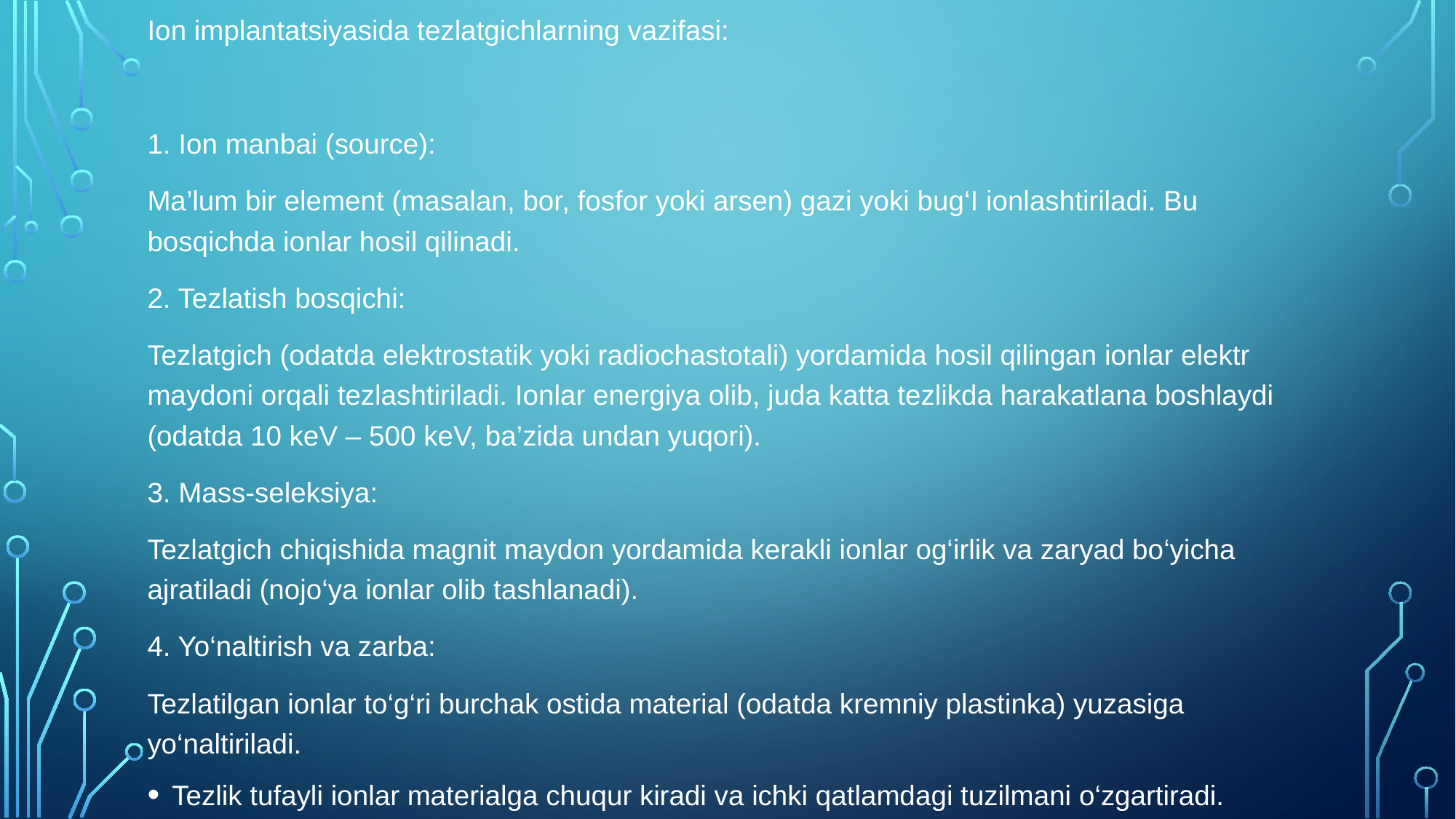

Ion implantatsiyasida tezlatgichlarning vazifasi:

1. Ion manbai (source):
Ma’lum bir element (masalan, bor, fosfor yoki arsen) gazi yoki bug‘I ionlashtiriladi. Bu bosqichda ionlar hosil qilinadi.
2. Tezlatish bosqichi:
Tezlatgich (odatda elektrostatik yoki radiochastotali) yordamida hosil qilingan ionlar elektr maydoni orqali tezlashtiriladi. Ionlar energiya olib, juda katta tezlikda harakatlana boshlaydi (odatda 10 keV – 500 keV, ba’zida undan yuqori).
3. Mass-seleksiya:
Tezlatgich chiqishida magnit maydon yordamida kerakli ionlar og‘irlik va zaryad bo‘yicha ajratiladi (nojo‘ya ionlar olib tashlanadi).
4. Yo‘naltirish va zarba:
Tezlatilgan ionlar to‘g‘ri burchak ostida material (odatda kremniy plastinka) yuzasiga yo‘naltiriladi.
Tezlik tufayli ionlar materialga chuqur kiradi va ichki qatlamdagi tuzilmani o‘zgartiradi.